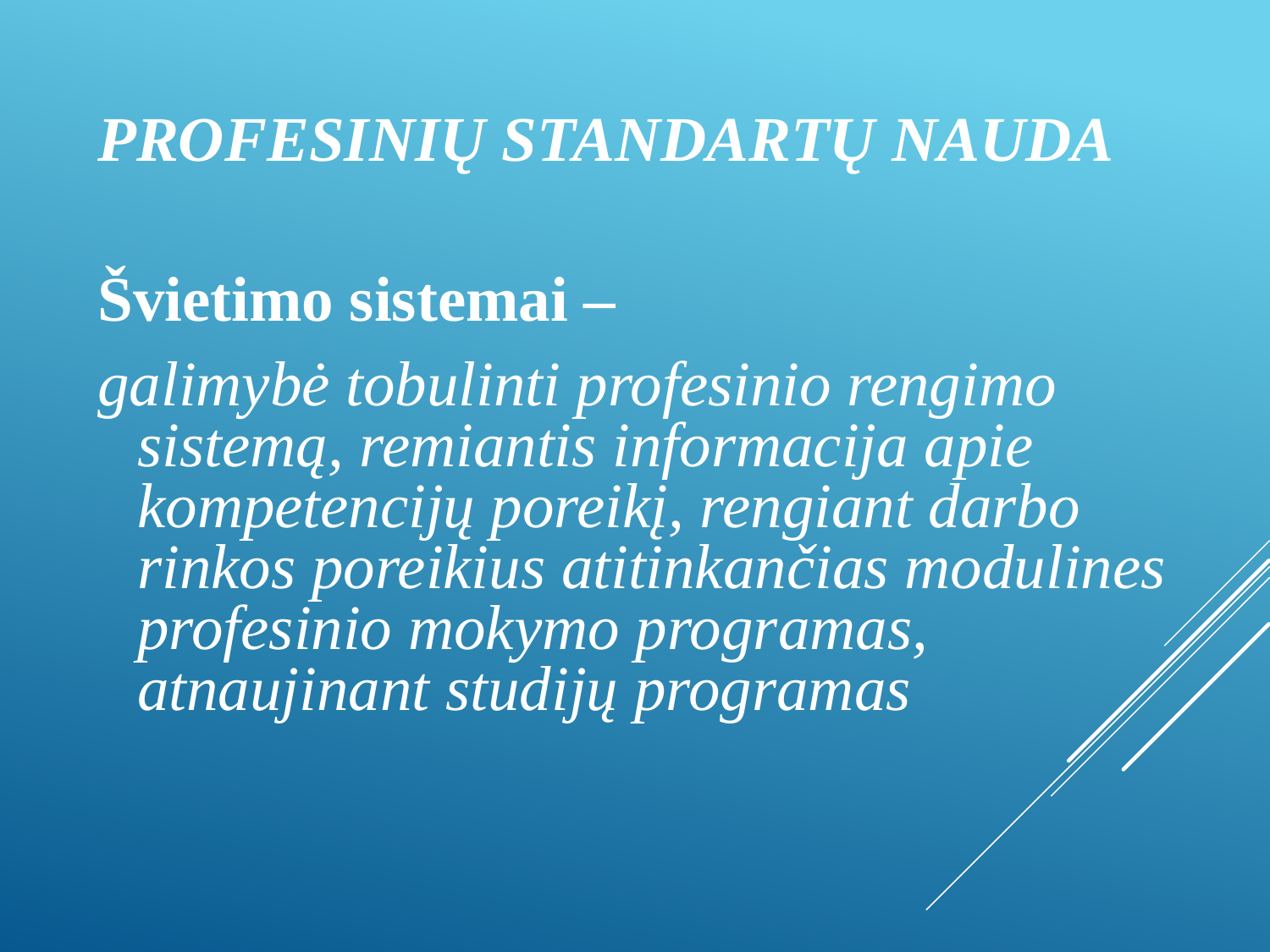

PROFESINIŲ STANDARTŲ NAUDA

Švietimo sistemai –
galimybė tobulinti profesinio rengimo sistemą, remiantis informacija apie kompetencijų poreikį, rengiant darbo rinkos poreikius atitinkančias modulines profesinio mokymo programas, atnaujinant studijų programas